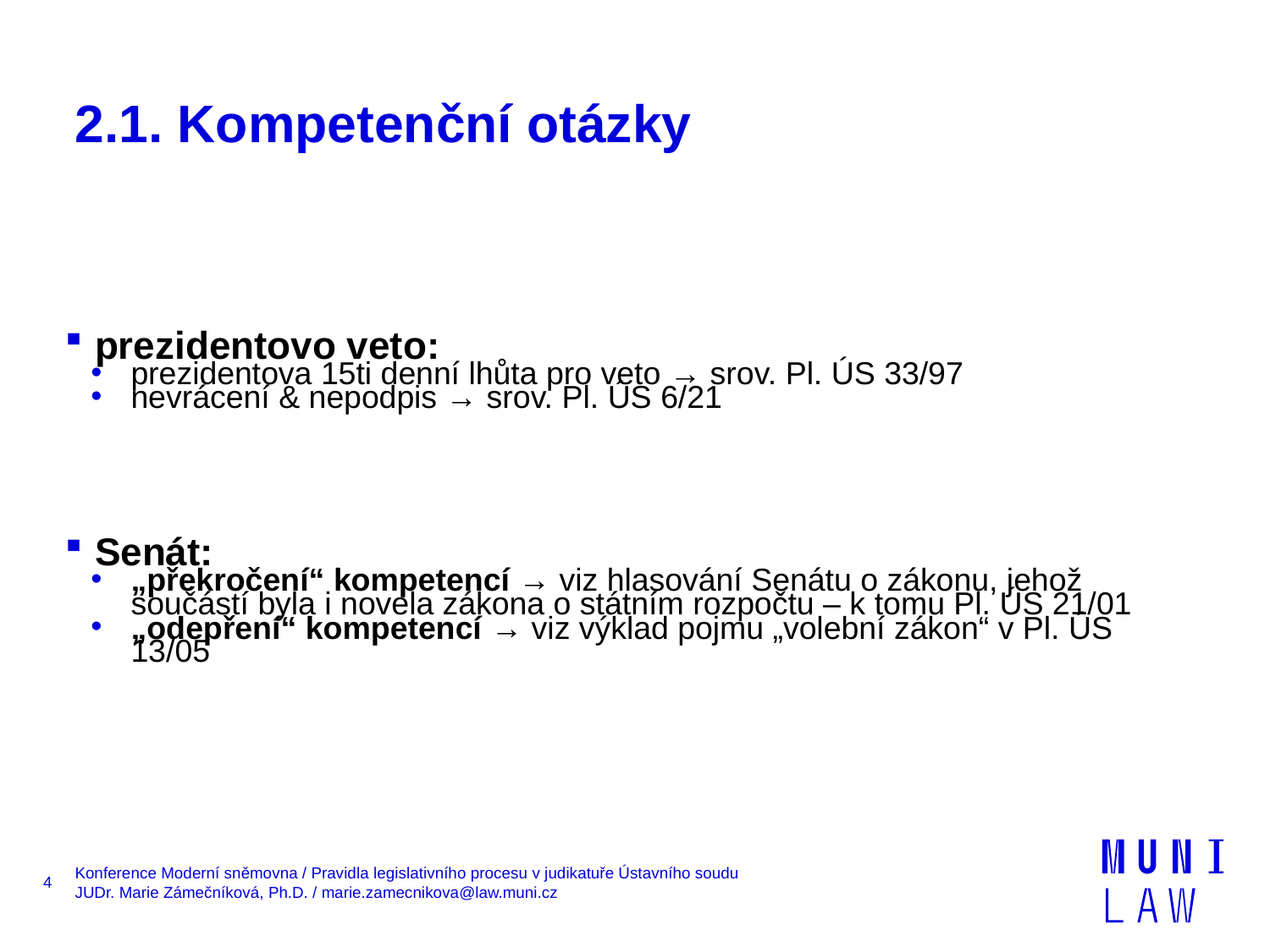

# 2.1. Kompetenční otázky

prezidentovo veto:
prezidentova 15ti denní lhůta pro veto → srov. Pl. ÚS 33/97
nevrácení & nepodpis → srov. Pl. ÚS 6/21

Senát:
„překročení“ kompetencí → viz hlasování Senátu o zákonu, jehož součástí byla i novela zákona o státním rozpočtu – k tomu Pl. ÚS 21/01
„odepření“ kompetencí → viz výklad pojmu „volební zákon“ v Pl. ÚS 13/05

4
Konference Moderní sněmovna / Pravidla legislativního procesu v judikatuře Ústavního soudu
JUDr. Marie Zámečníková, Ph.D. / marie.zamecnikova@law.muni.cz